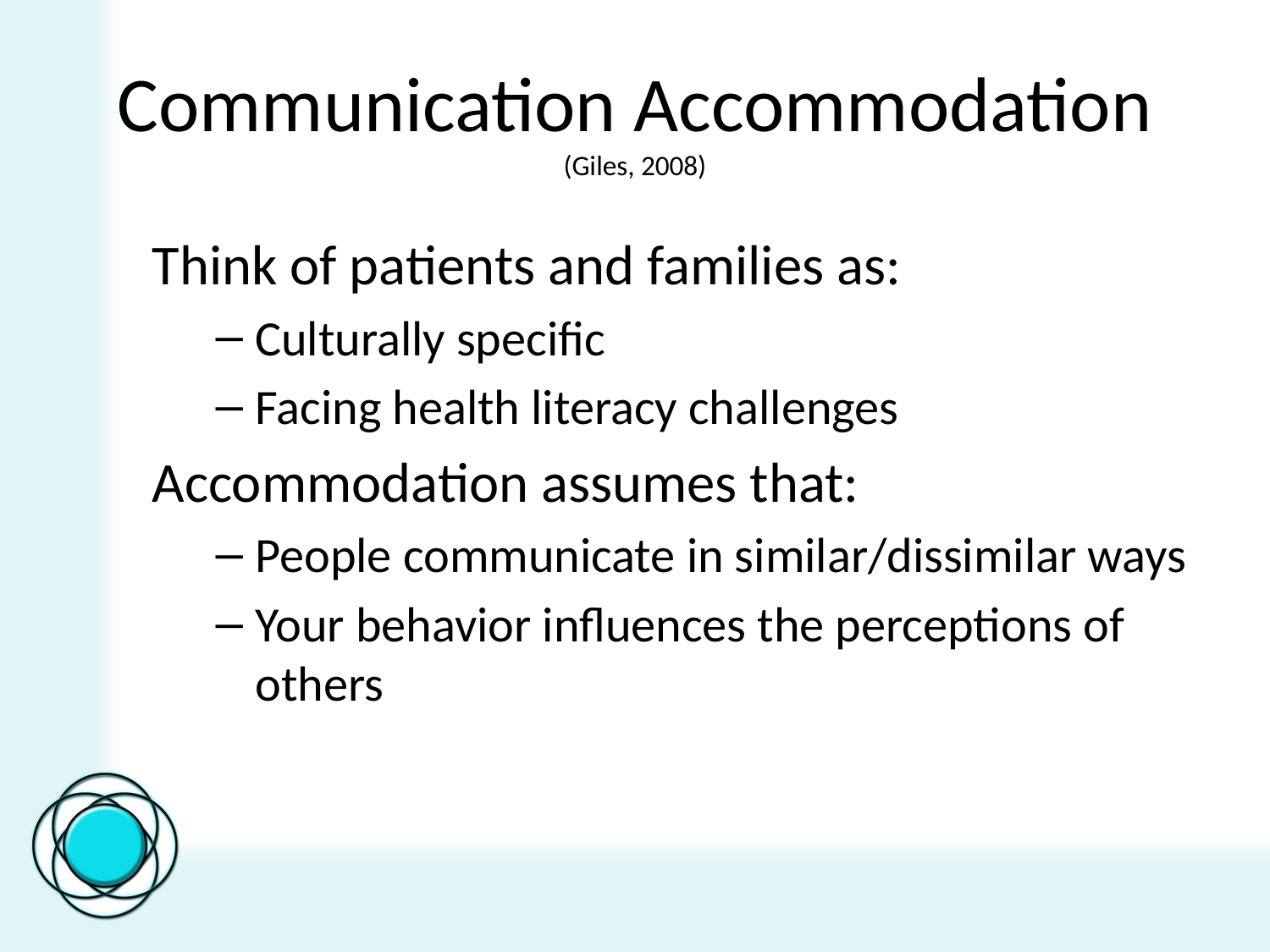

# Communication Accommodation (Giles, 2008)
Think of patients and families as:
Culturally specific
Facing health literacy challenges
Accommodation assumes that:
People communicate in similar/dissimilar ways
Your behavior influences the perceptions of others